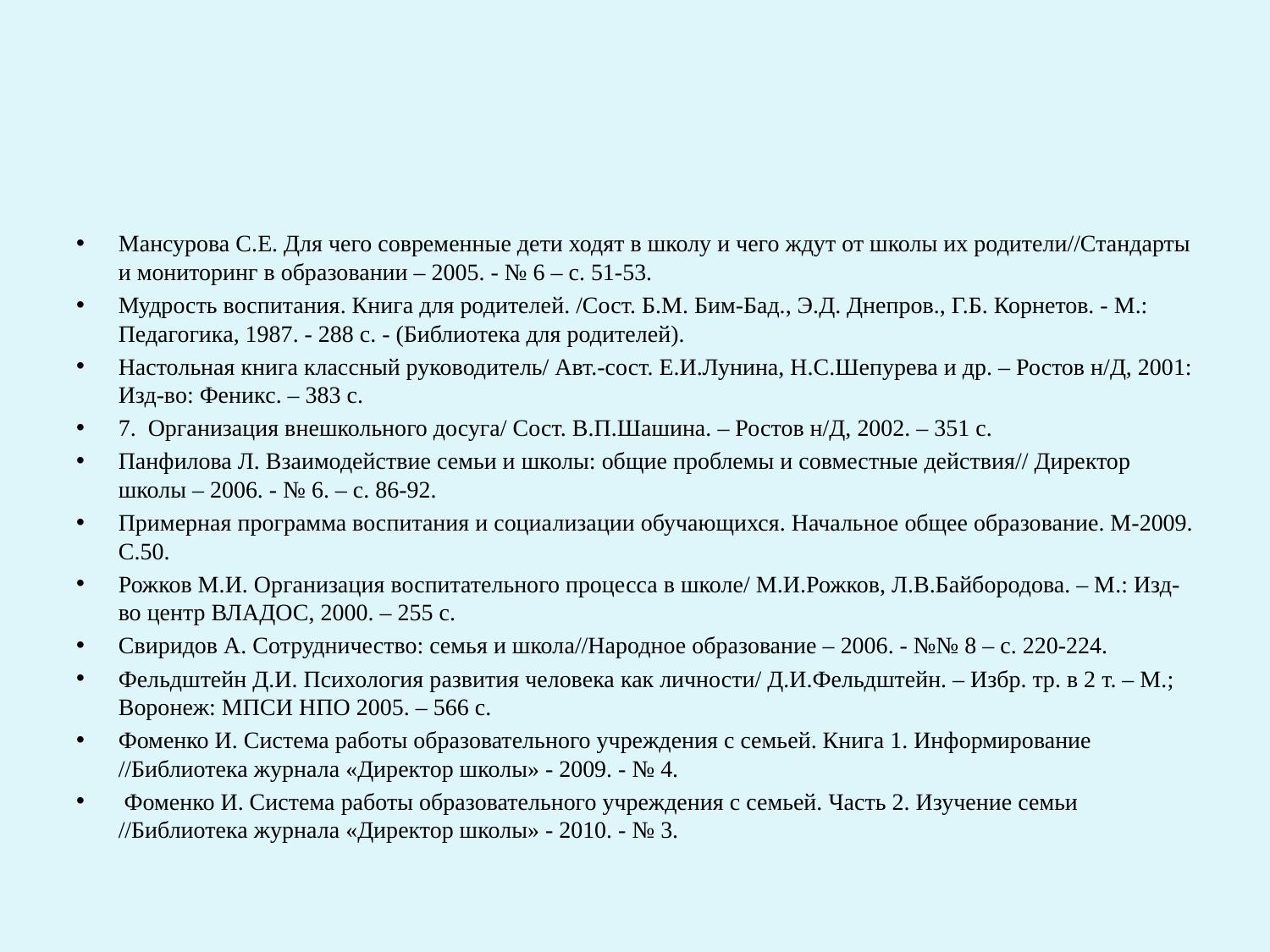

#
Мансурова С.Е. Для чего современные дети ходят в школу и чего ждут от школы их родители//Стандарты и мониторинг в образовании – 2005. - № 6 – с. 51-53.
Мудрость воспитания. Книга для родителей. /Сост. Б.М. Бим-Бад., Э.Д. Днепров., Г.Б. Корнетов. - М.: Педагогика, 1987. - 288 с. - (Библиотека для родителей).
Настольная книга классный руководитель/ Авт.-сост. Е.И.Лунина, Н.С.Шепурева и др. – Ростов н/Д, 2001: Изд-во: Феникс. – 383 с.
7.  Организация внешкольного досуга/ Сост. В.П.Шашина. – Ростов н/Д, 2002. – 351 с.
Панфилова Л. Взаимодействие семьи и школы: общие проблемы и совместные действия// Директор школы – 2006. - № 6. – с. 86-92.
Примерная программа воспитания и социализации обучающихся. Начальное общее образование. М-2009. С.50.
Рожков М.И. Организация воспитательного процесса в школе/ М.И.Рожков, Л.В.Байбородова. – М.: Изд-во центр ВЛАДОС, 2000. – 255 с.
Свиридов А. Сотрудничество: семья и школа//Народное образование – 2006. - №№ 8 – с. 220-224.
Фельдштейн Д.И. Психология развития человека как личности/ Д.И.Фельдштейн. – Избр. тр. в 2 т. – М.; Воронеж: МПСИ НПО 2005. – 566 с.
Фоменко И. Система работы образовательного учреждения с семьей. Книга 1. Информирование //Библиотека журнала «Директор школы» - 2009. - № 4.
 Фоменко И. Система работы образовательного учреждения с семьей. Часть 2. Изучение семьи //Библиотека журнала «Директор школы» - 2010. - № 3.